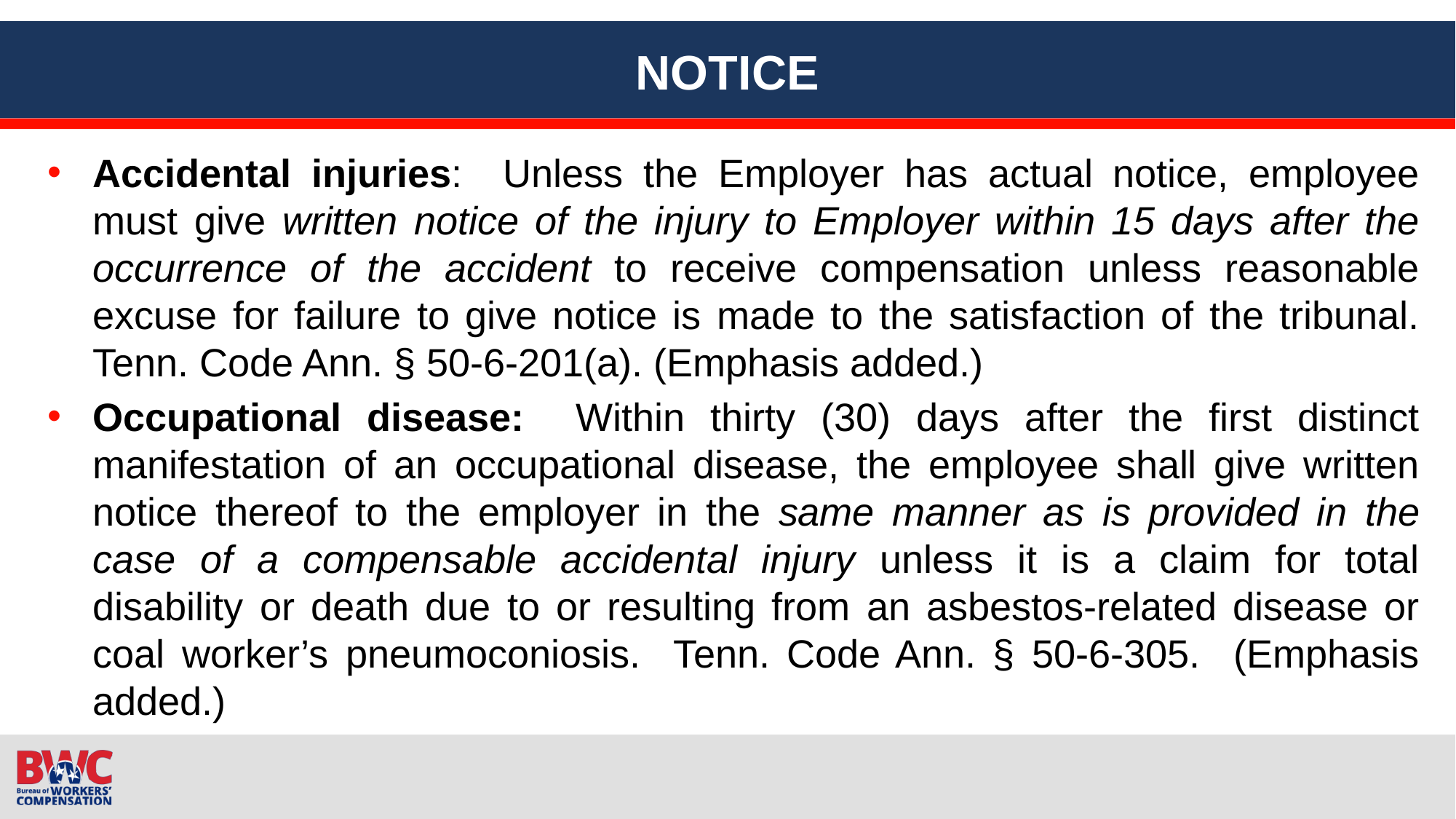

# NOTICE
Accidental injuries:  Unless the Employer has actual notice, employee must give written notice of the injury to Employer within 15 days after the occurrence of the accident to receive compensation unless reasonable excuse for failure to give notice is made to the satisfaction of the tribunal. Tenn. Code Ann. § 50-6-201(a). (Emphasis added.)
Occupational disease:  Within thirty (30) days after the first distinct manifestation of an occupational disease, the employee shall give written notice thereof to the employer in the same manner as is provided in the case of a compensable accidental injury unless it is a claim for total disability or death due to or resulting from an asbestos-related disease or coal worker’s pneumoconiosis.  Tenn. Code Ann. § 50-6-305.  (Emphasis added.)